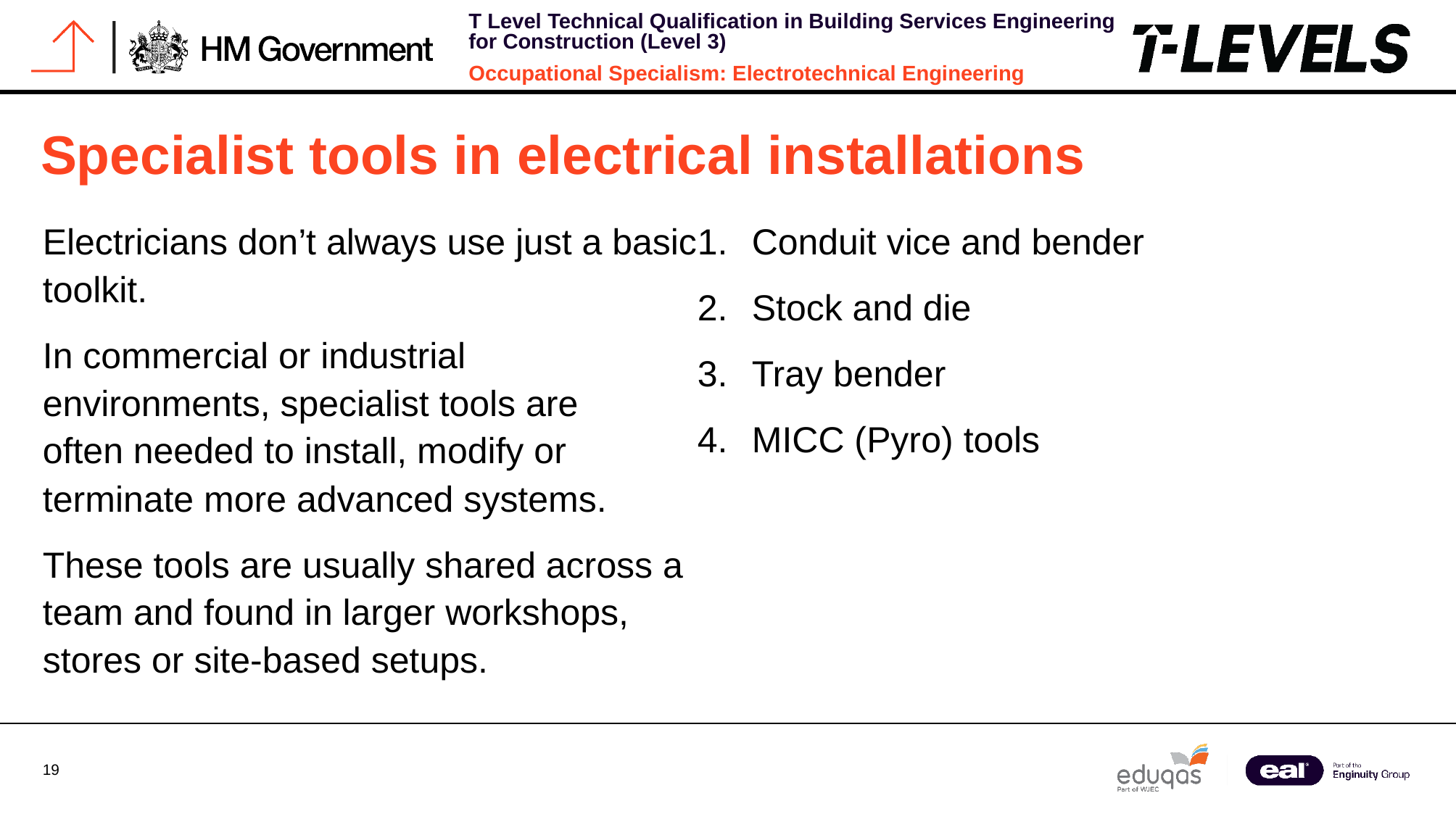

# Specialist tools in electrical installations
Electricians don’t always use just a basic toolkit.
In commercial or industrial environments, specialist tools are
often needed to install, modify or terminate more advanced systems.
These tools are usually shared across a team and found in larger workshops, stores or site-based setups.
Conduit vice and bender
Stock and die
Tray bender
MICC (Pyro) tools